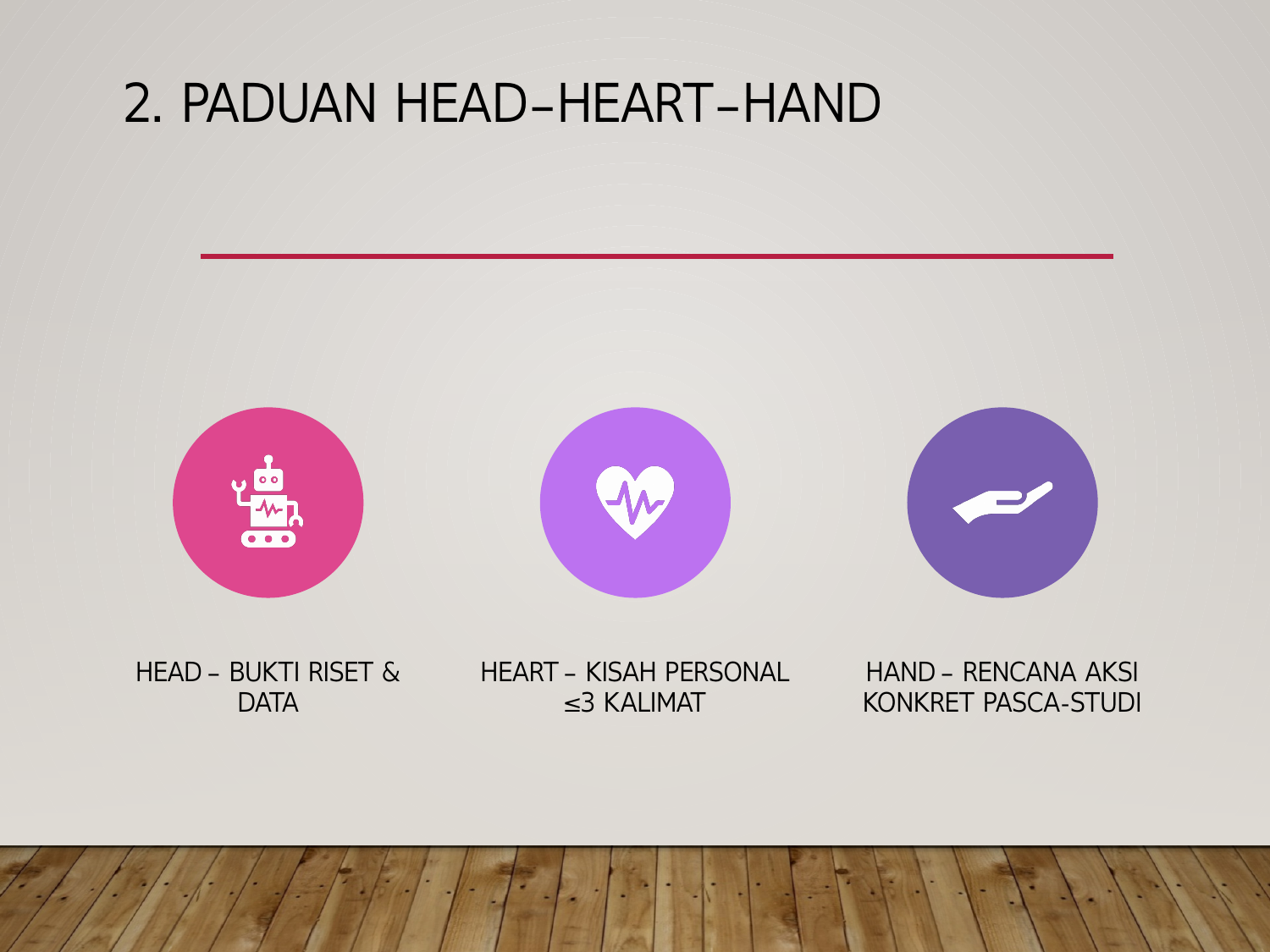

# 2. Paduan Head–Heart–Hand
Head – bukti riset & data
Heart – kisah personal ≤3 kalimat
Hand – rencana aksi konkret pasca‑studi